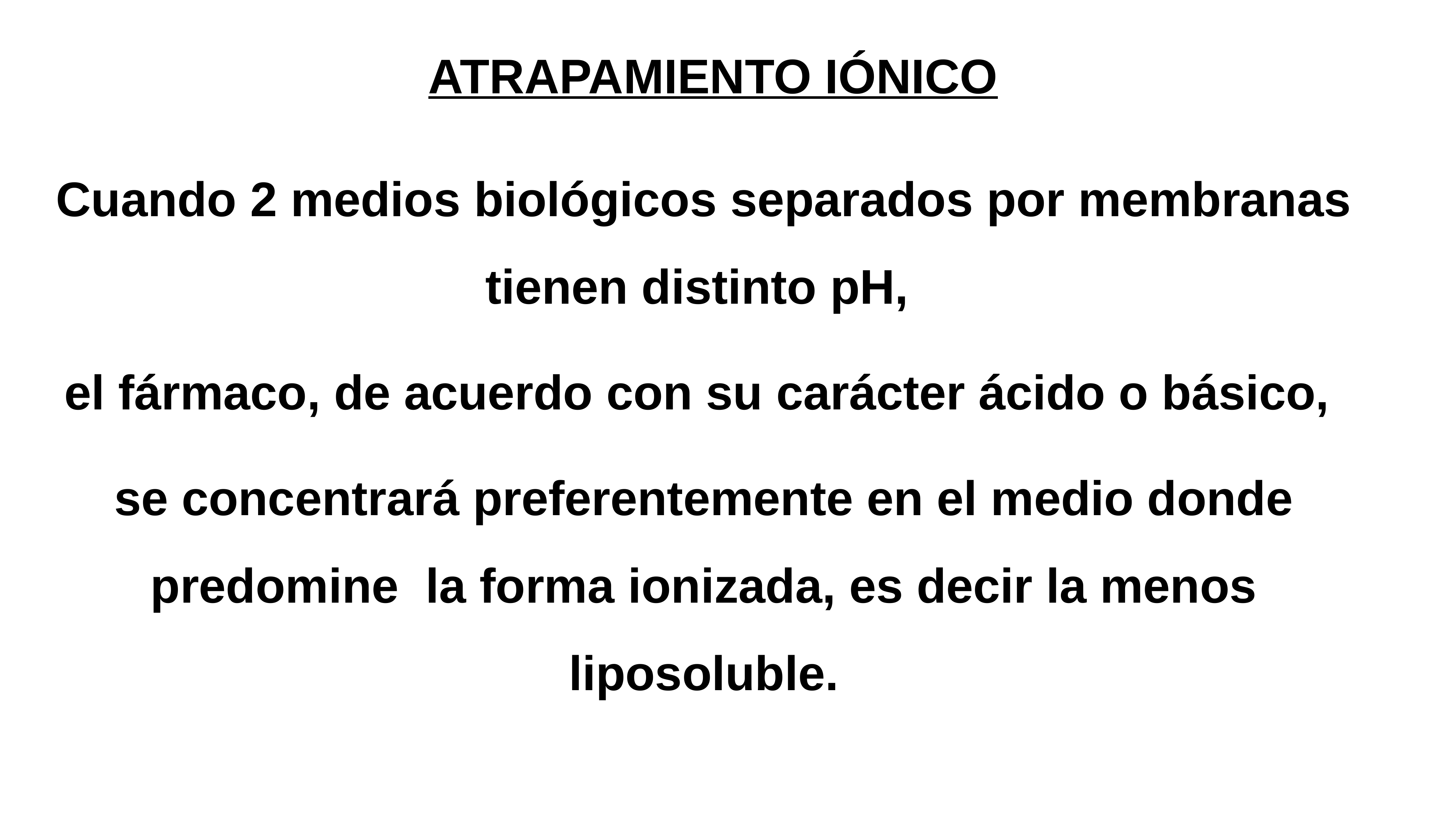

ATRAPAMIENTO IÓNICO
Cuando 2 medios biológicos separados por membranas tienen distinto pH,
el fármaco, de acuerdo con su carácter ácido o básico,
se concentrará preferentemente en el medio donde predomine  la forma ionizada, es decir la menos liposoluble.